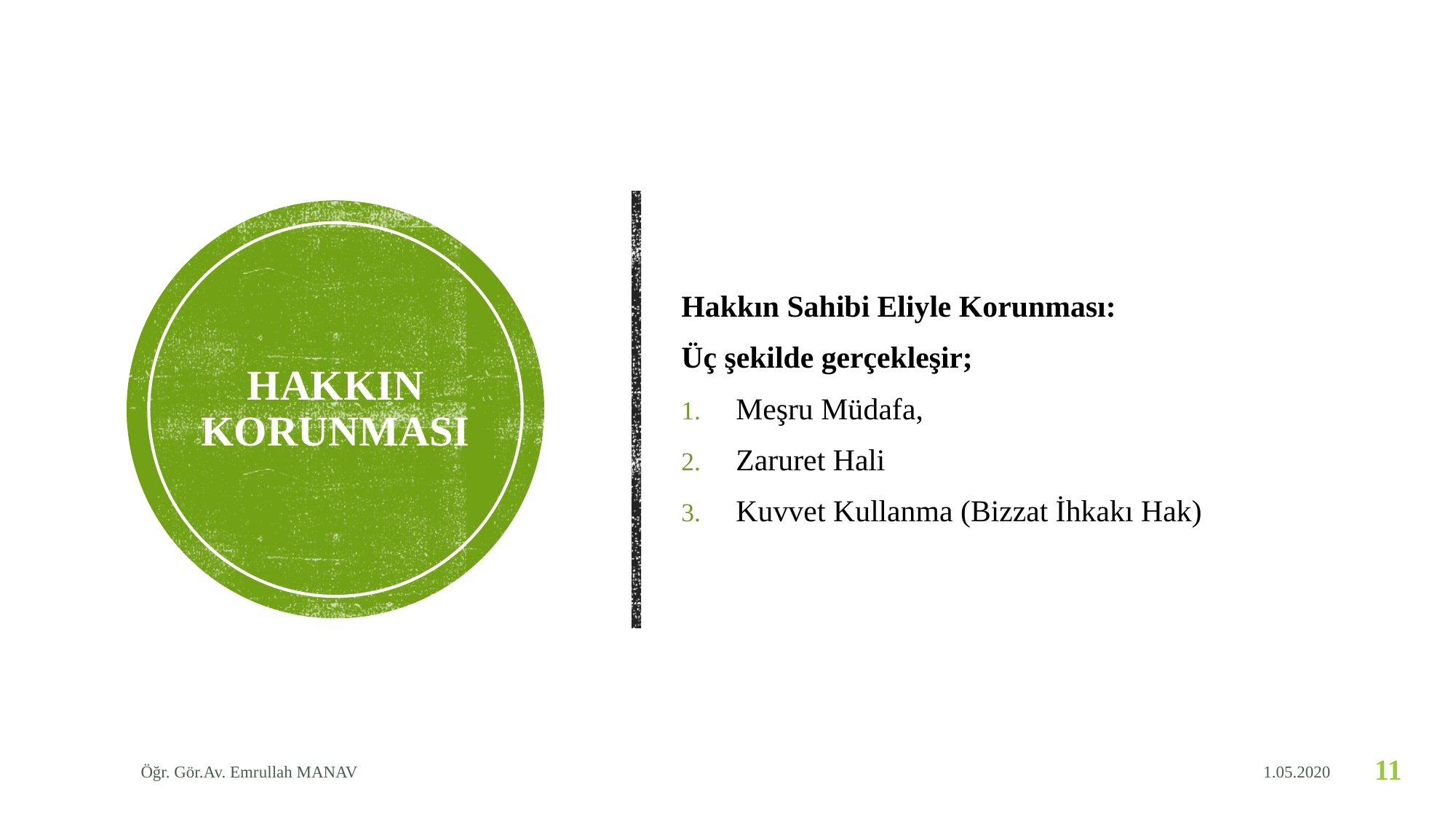

Hakkın Sahibi Eliyle Korunması:
Üç şekilde gerçekleşir;
Meşru Müdafa,
Zaruret Hali
Kuvvet Kullanma (Bizzat İhkakı Hak)

# HAKKIN KORUNMASI

Öğr. Gör.Av. Emrullah MANAV
1.05.2020
11